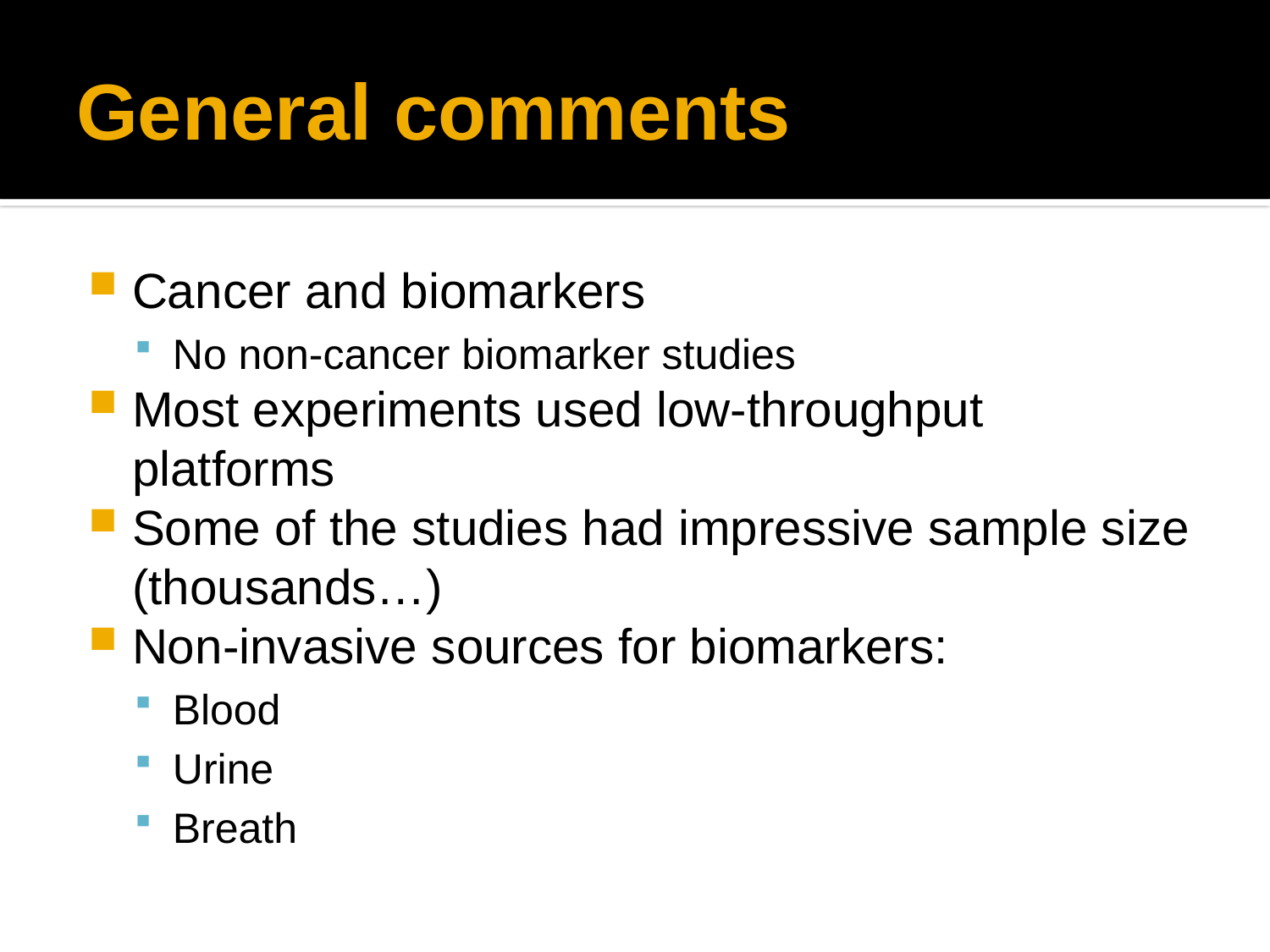

# General comments
Cancer and biomarkers
No non-cancer biomarker studies
Most experiments used low-throughput platforms
Some of the studies had impressive sample size (thousands…)
Non-invasive sources for biomarkers:
Blood
Urine
Breath